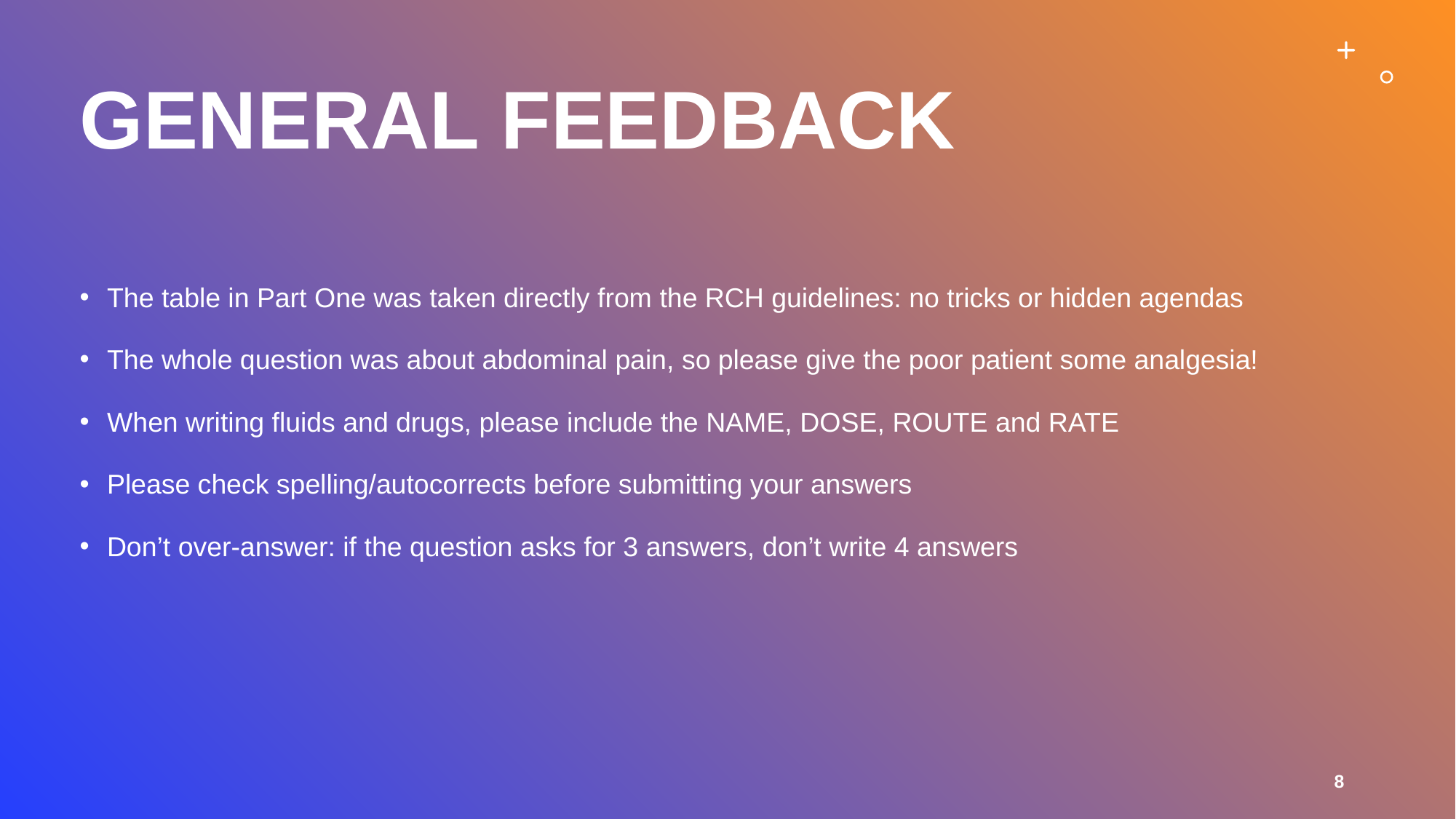

# General feedback
The table in Part One was taken directly from the RCH guidelines: no tricks or hidden agendas
The whole question was about abdominal pain, so please give the poor patient some analgesia!
When writing fluids and drugs, please include the NAME, DOSE, ROUTE and RATE
Please check spelling/autocorrects before submitting your answers
Don’t over-answer: if the question asks for 3 answers, don’t write 4 answers

8